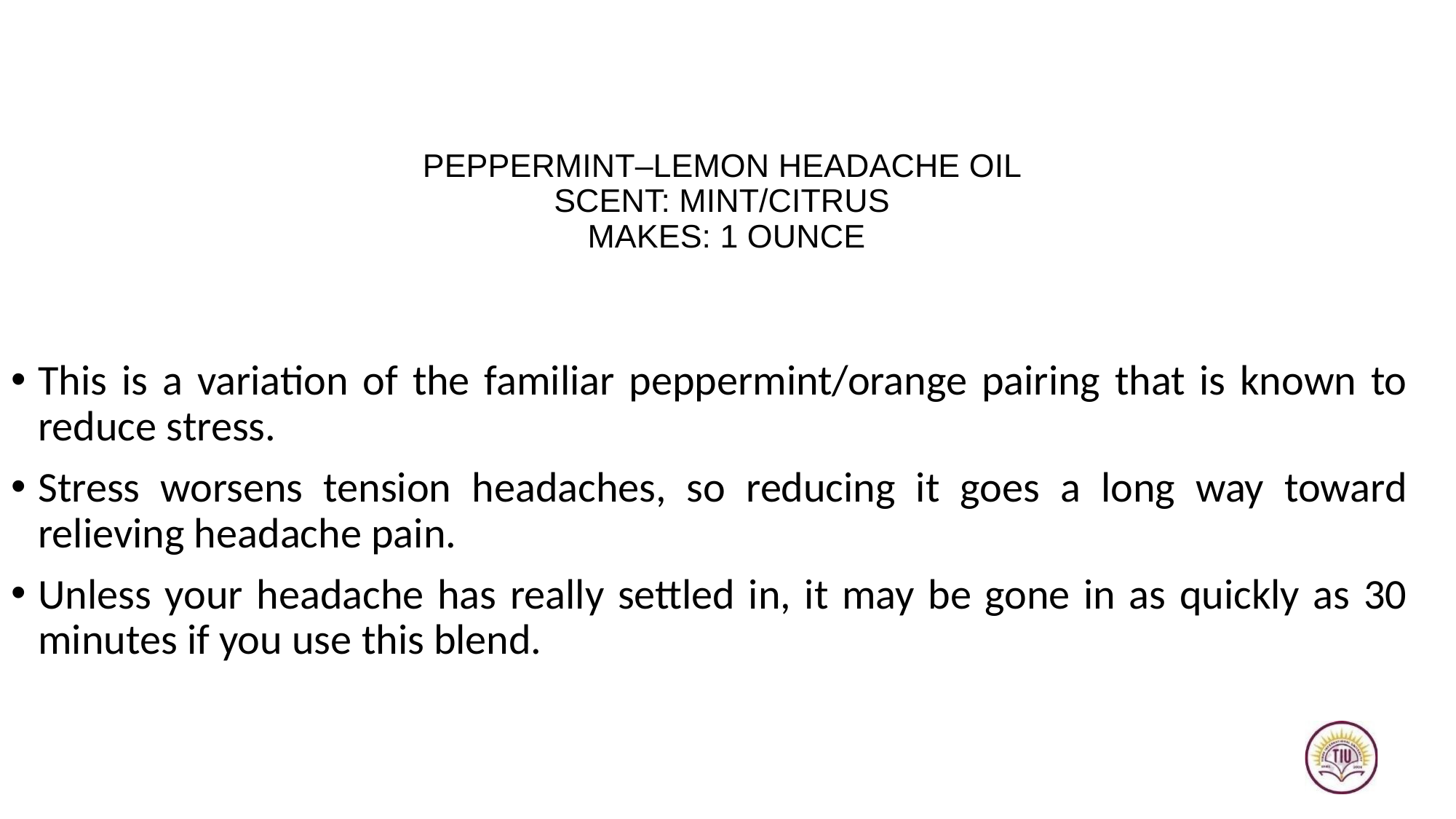

# PEPPERMINT–LEMON HEADACHE OIL SCENT: MINT/CITRUS MAKES: 1 OUNCE
This is a variation of the familiar peppermint/orange pairing that is known to reduce stress.
Stress worsens tension headaches, so reducing it goes a long way toward relieving headache pain.
Unless your headache has really settled in, it may be gone in as quickly as 30 minutes if you use this blend.